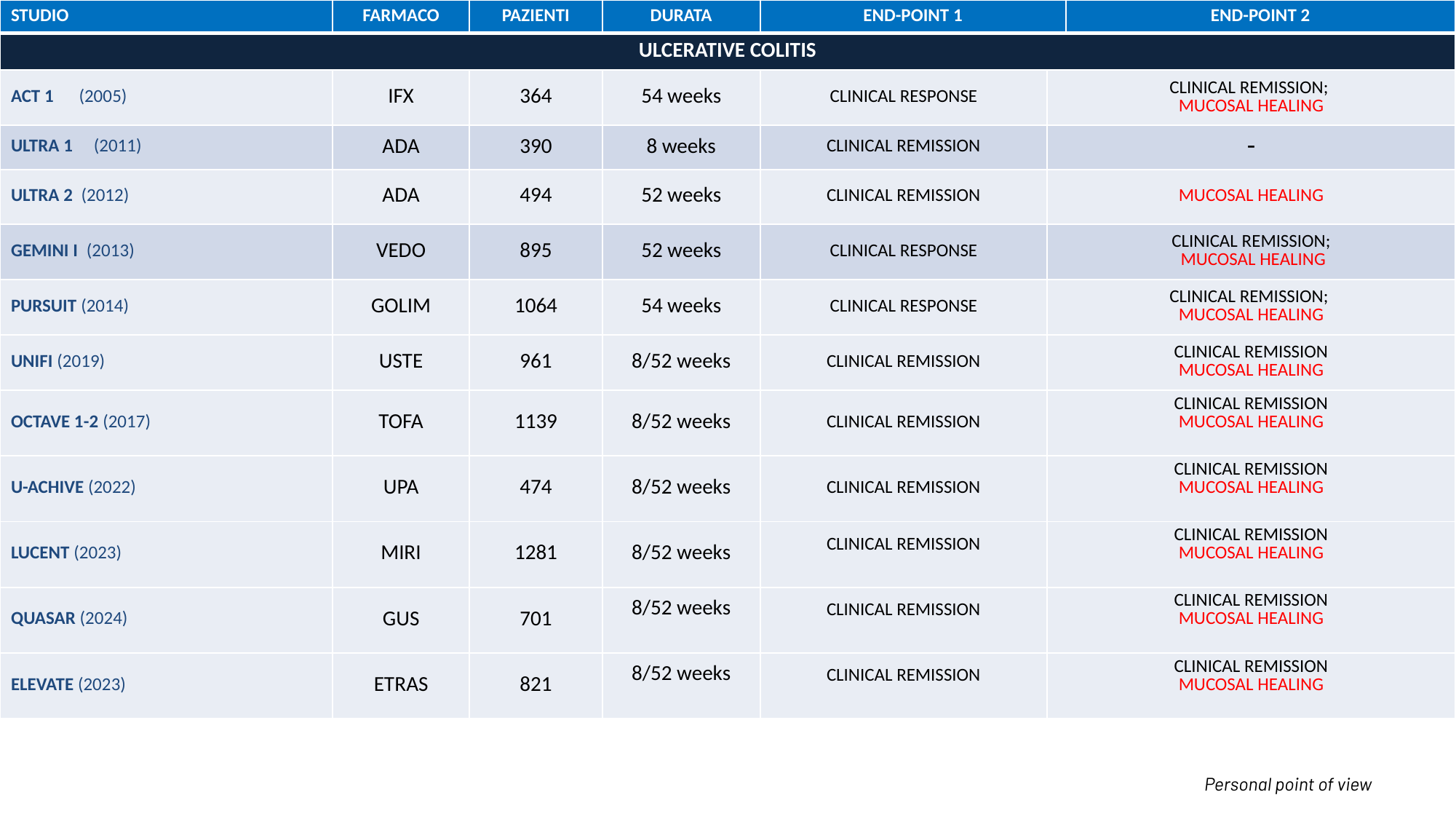

| STUDIO | FARMACO | PAZIENTI | DURATA | END-POINT 1 |  | END-POINT 2 |
| --- | --- | --- | --- | --- | --- | --- |
| ULCERATIVE COLITIS |  |  |  |  |  |  |
| ACT 1 (2005) | IFX | 364 | 54 weeks | CLINICAL RESPONSE | CLINICAL REMISSION; MUCOSAL HEALING |  |
| ULTRA 1 (2011) | ADA | 390 | 8 weeks | CLINICAL REMISSION | - |  |
| ULTRA 2 (2012) | ADA | 494 | 52 weeks | CLINICAL REMISSION | MUCOSAL HEALING |  |
| GEMINI I (2013) | VEDO | 895 | 52 weeks | CLINICAL RESPONSE | CLINICAL REMISSION; MUCOSAL HEALING |  |
| PURSUIT (2014) | GOLIM | 1064 | 54 weeks | CLINICAL RESPONSE | CLINICAL REMISSION; MUCOSAL HEALING |  |
| UNIFI (2019) | USTE | 961 | 8/52 weeks | CLINICAL REMISSION | CLINICAL REMISSION MUCOSAL HEALING |  |
| OCTAVE 1-2 (2017) | TOFA | 1139 | 8/52 weeks | CLINICAL REMISSION | CLINICAL REMISSION MUCOSAL HEALING |  |
| U-ACHIVE (2022) | UPA | 474 | 8/52 weeks | CLINICAL REMISSION | CLINICAL REMISSION MUCOSAL HEALING |  |
| LUCENT (2023) | MIRI | 1281 | 8/52 weeks | CLINICAL REMISSION | CLINICAL REMISSION MUCOSAL HEALING |  |
| QUASAR (2024) | GUS | 701 | 8/52 weeks | CLINICAL REMISSION | CLINICAL REMISSION MUCOSAL HEALING |  |
| ELEVATE (2023) | ETRAS | 821 | 8/52 weeks | CLINICAL REMISSION | CLINICAL REMISSION MUCOSAL HEALING |  |
Personal point of view